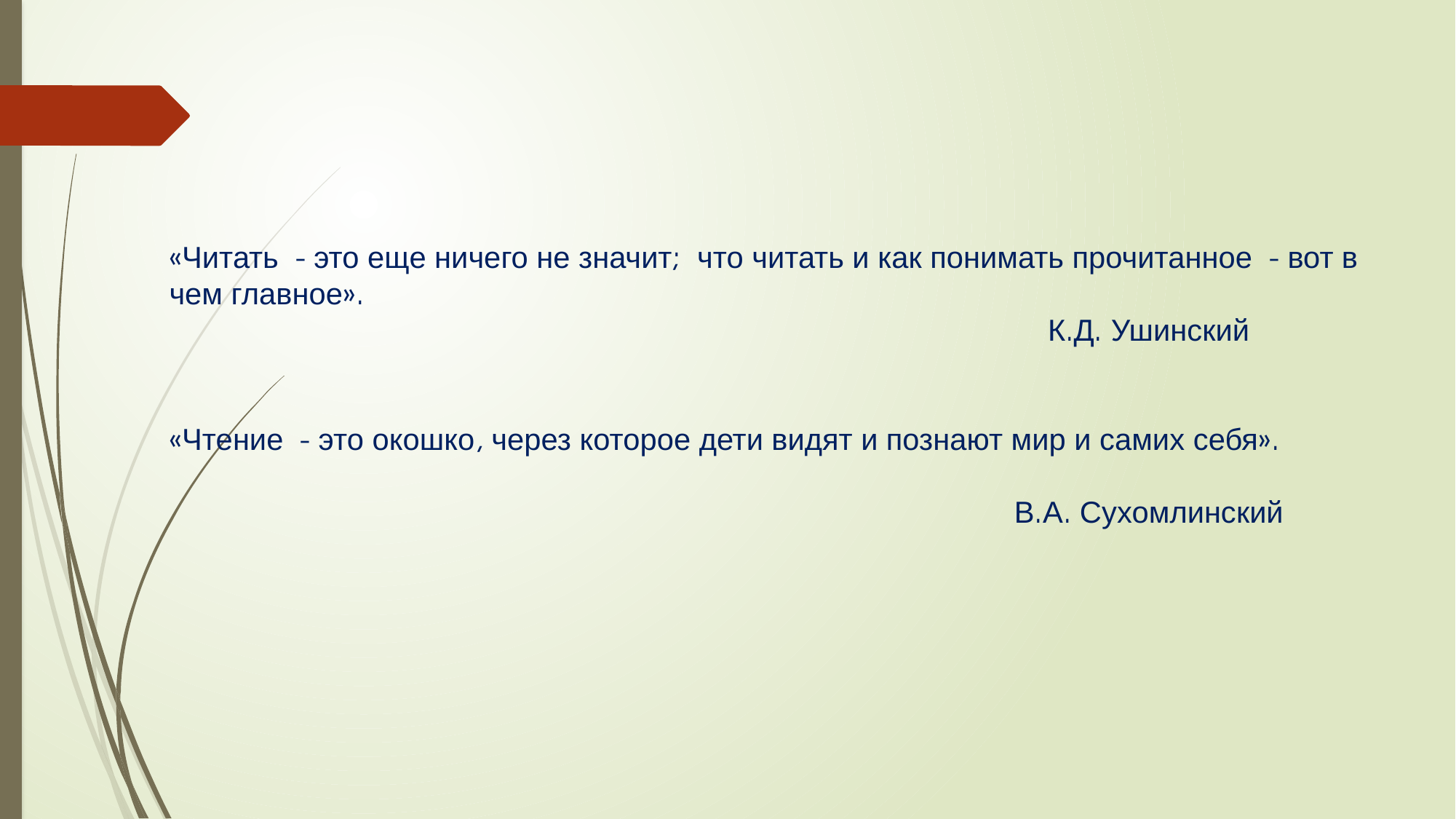

«Читать  - это еще ничего не значит;  что читать и как понимать прочитанное  - вот в чем главное».
                                                                                                         К.Д. Ушинский

«Чтение  - это окошко, через которое дети видят и познают мир и самих себя».

                                                                                                     В.А. Сухомлинский